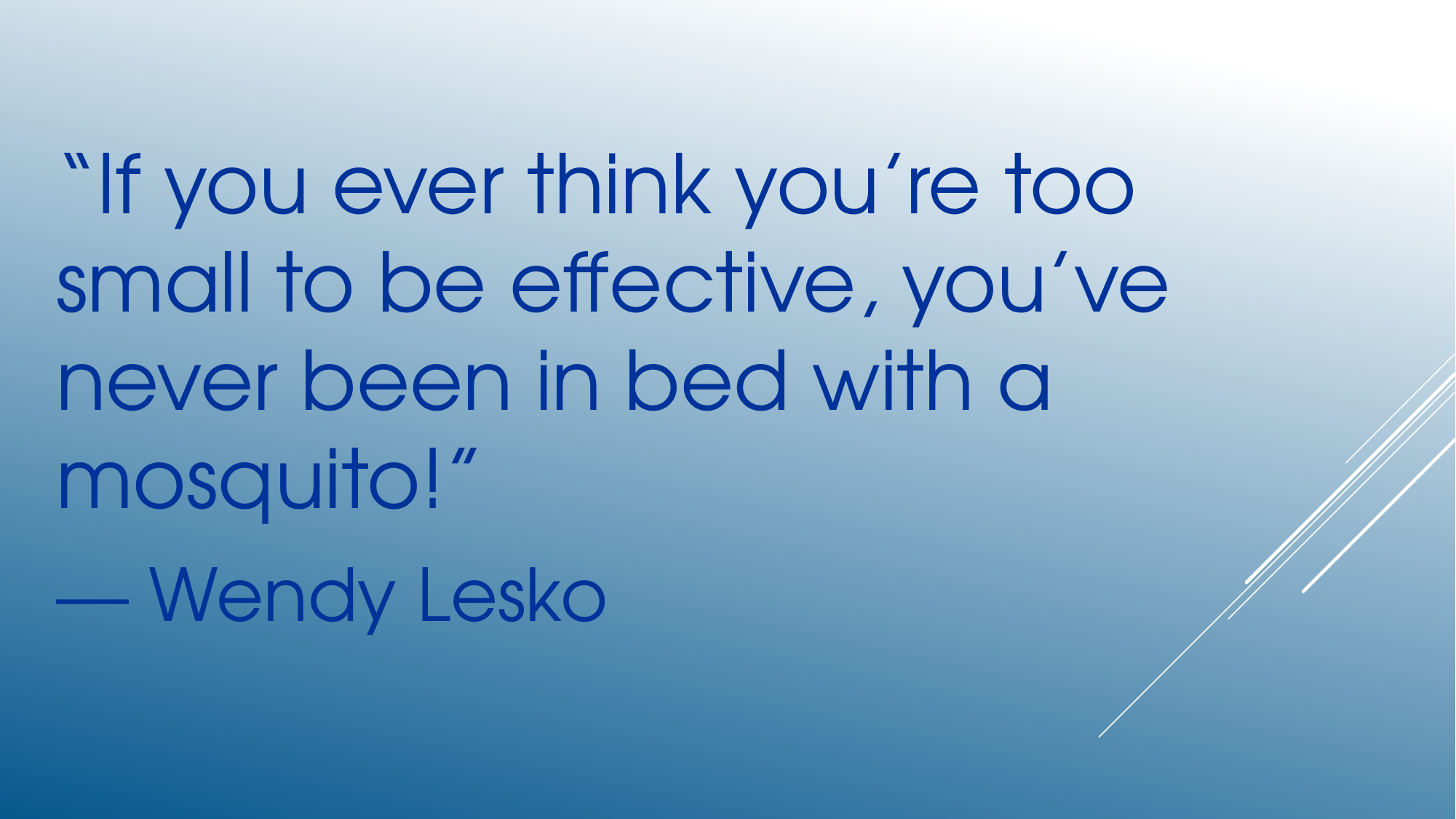

“If you ever think you’re too small to be effective, you’ve never been in bed with a mosquito!”
— Wendy Lesko